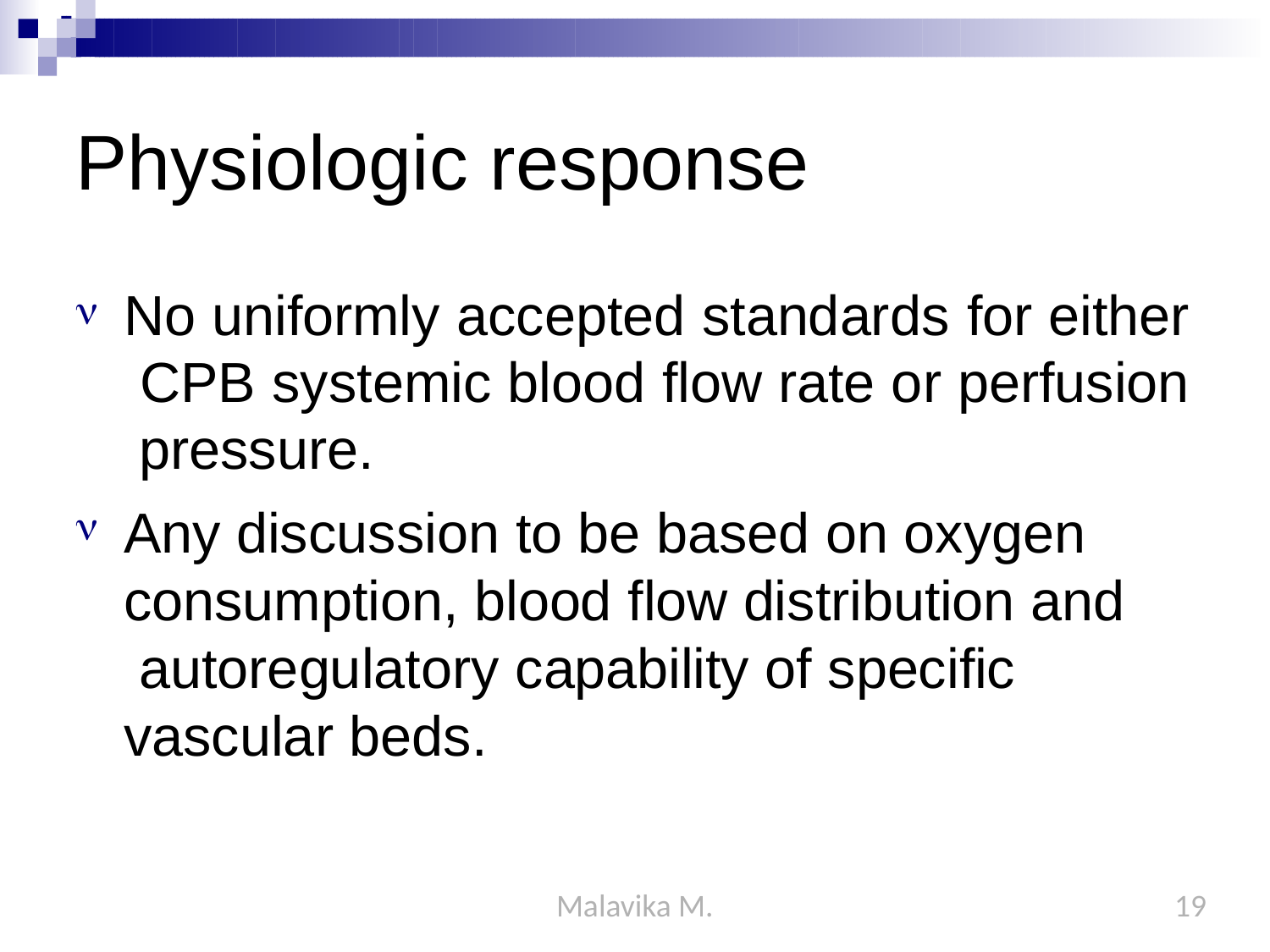

# Physiologic response
No uniformly accepted standards for either  CPB systemic blood flow rate or perfusion  pressure.
Any discussion to be based on oxygen  consumption, blood flow distribution and  autoregulatory capability of specific  vascular beds.
Malavika M.
19